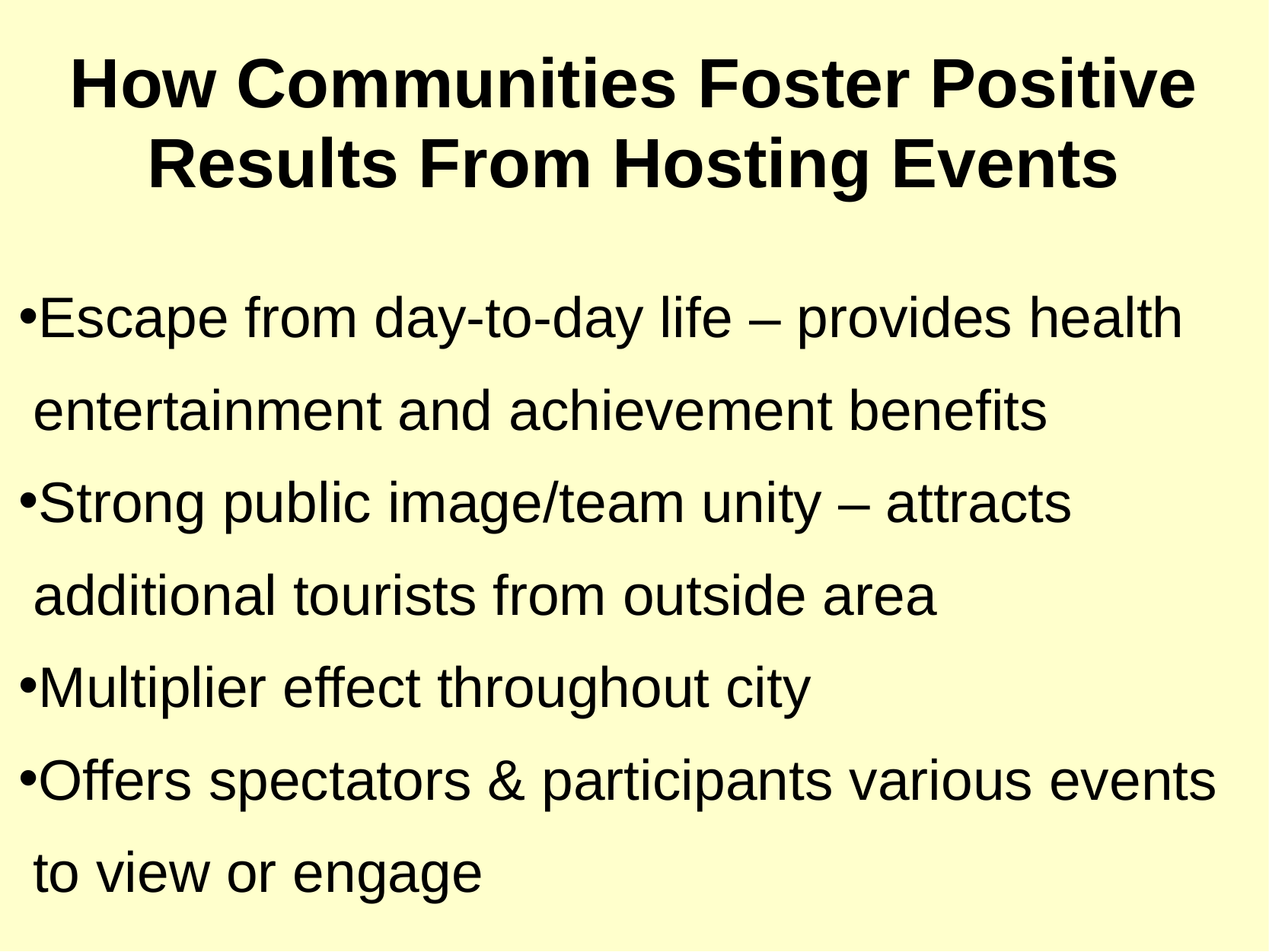

# How Communities Foster Positive Results From Hosting Events

Escape from day-to-day life – provides health entertainment and achievement benefits
Strong public image/team unity – attracts additional tourists from outside area
Multiplier effect throughout city
Offers spectators & participants various events to view or engage